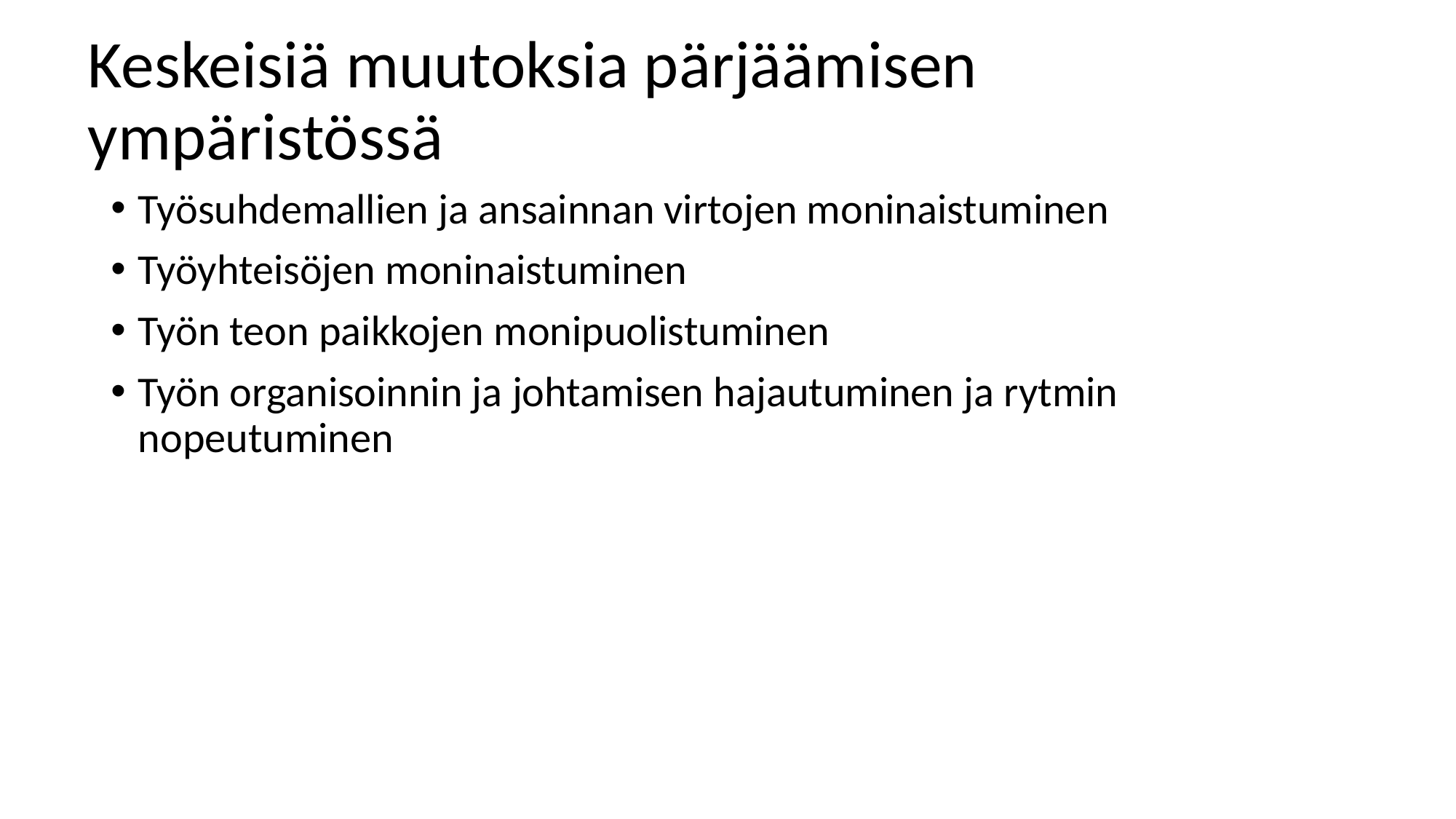

# Keskeisiä muutoksia pärjäämisen ympäristössä
Työsuhdemallien ja ansainnan virtojen moninaistuminen
Työyhteisöjen moninaistuminen
Työn teon paikkojen monipuolistuminen
Työn organisoinnin ja johtamisen hajautuminen ja rytmin nopeutuminen